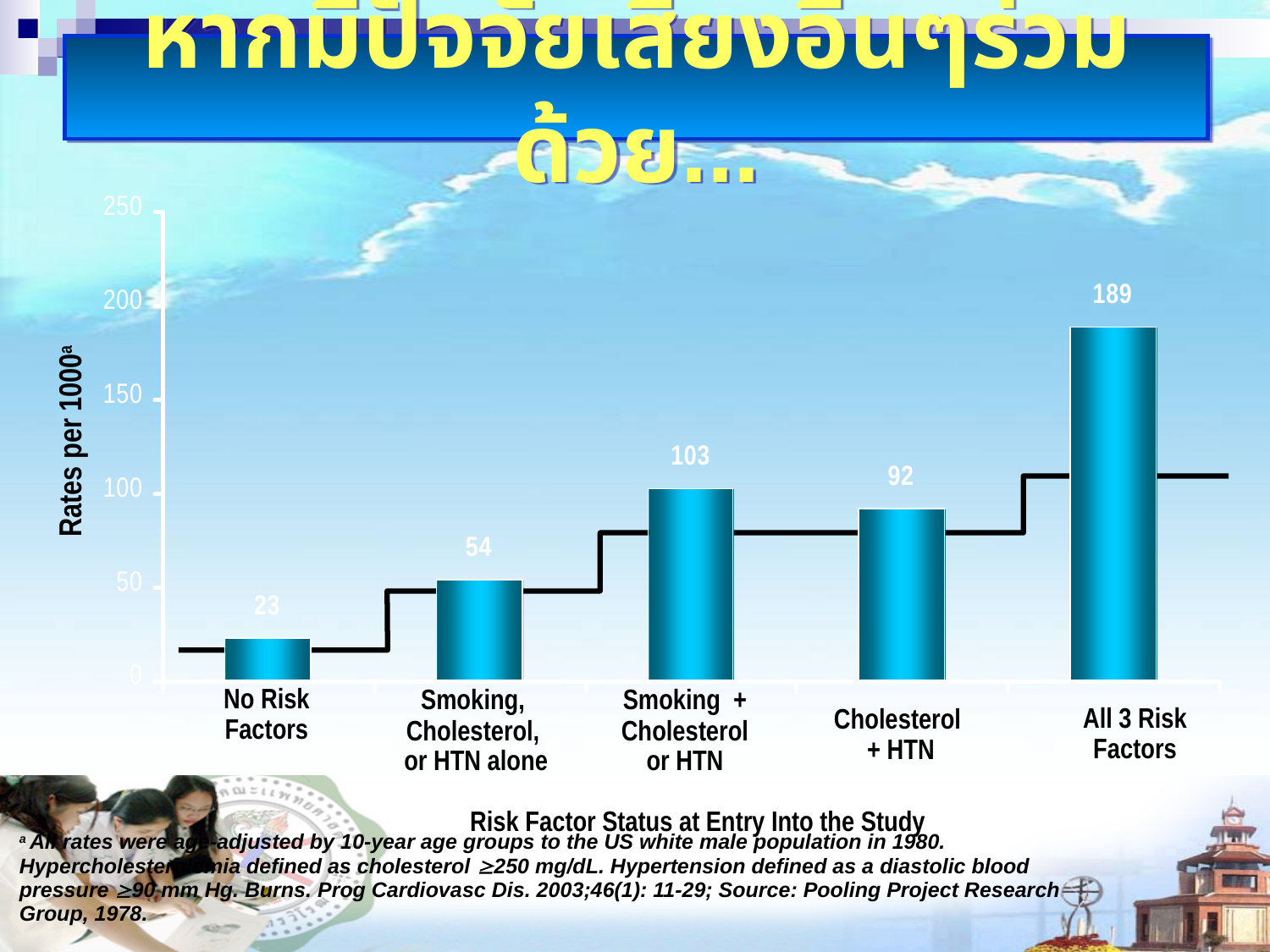

# หากมีปัจจัยเสี่ยงอื่นๆร่วมด้วย...
Rates per 1000a

Cholesterol
+ HTN
No Risk
Factors
Smoking,
Cholesterol,
or HTN alone
Smoking  +
Cholesterol
or HTN
All 3 Risk
Factors
Risk Factor Status at Entry Into the Study
a All rates were age-adjusted by 10-year age groups to the US white male population in 1980. Hypercholesterolemia defined as cholesterol ≥250 mg/dL. Hypertension defined as a diastolic blood pressure ≥90 mm Hg. Burns. Prog Cardiovasc Dis. 2003;46(1): 11-29; Source: Pooling Project Research Group, 1978.